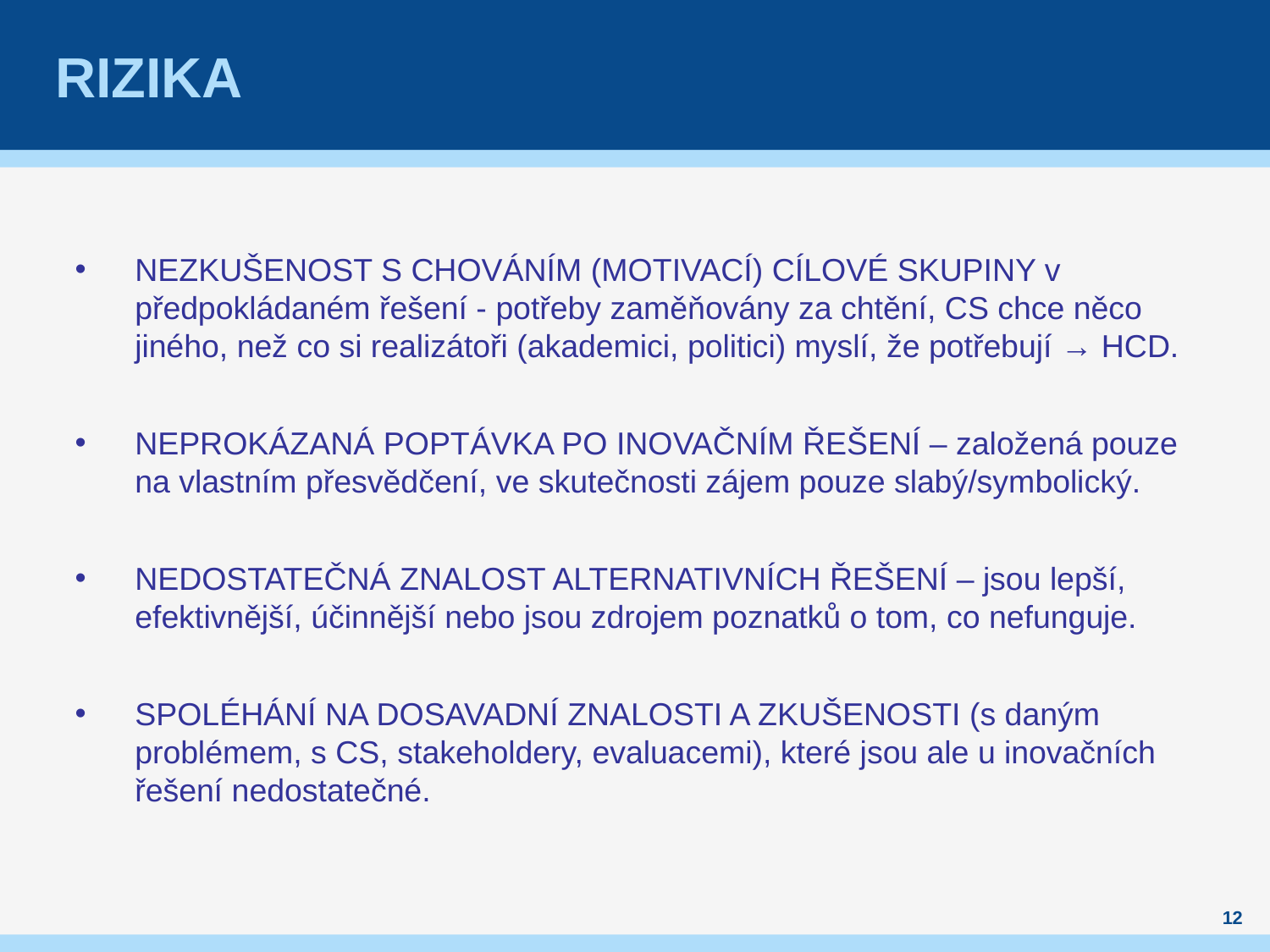

# rizika
NEZKUŠENOST S CHOVÁNÍM (MOTIVACÍ) CÍLOVÉ SKUPINY v předpokládaném řešení - potřeby zaměňovány za chtění, CS chce něco jiného, než co si realizátoři (akademici, politici) myslí, že potřebují → HCD.

NEPROKÁZANÁ POPTÁVKA PO INOVAČNÍM ŘEŠENÍ – založená pouze na vlastním přesvědčení, ve skutečnosti zájem pouze slabý/symbolický.

NEDOSTATEČNÁ ZNALOST ALTERNATIVNÍCH ŘEŠENÍ – jsou lepší, efektivnější, účinnější nebo jsou zdrojem poznatků o tom, co nefunguje.

SPOLÉHÁNÍ NA DOSAVADNÍ ZNALOSTI A ZKUŠENOSTI (s daným problémem, s CS, stakeholdery, evaluacemi), které jsou ale u inovačních řešení nedostatečné.

12